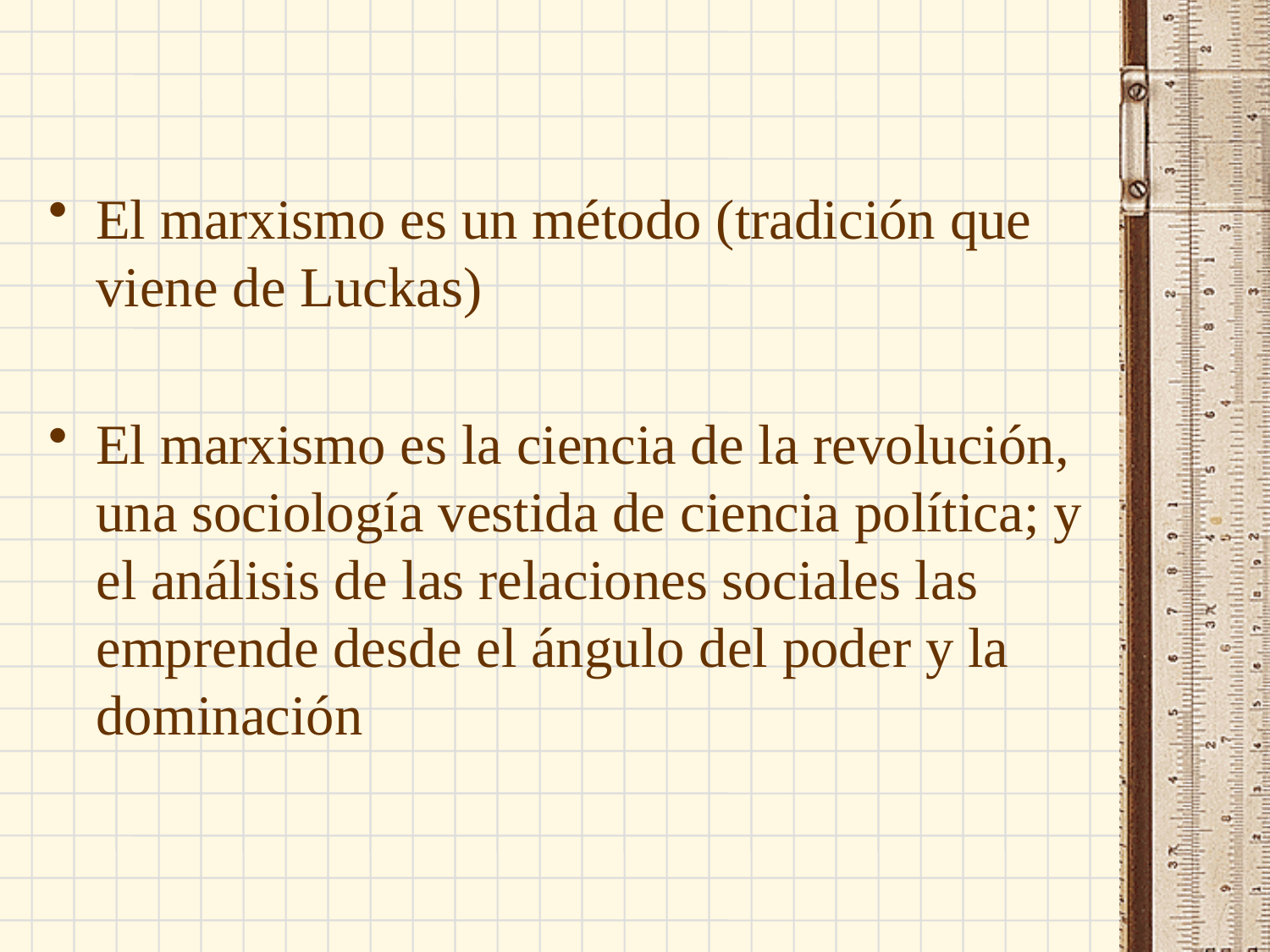

El marxismo es un método (tradición que viene de Luckas)

El marxismo es la ciencia de la revolución, una sociología vestida de ciencia política; y el análisis de las relaciones sociales las emprende desde el ángulo del poder y la dominación